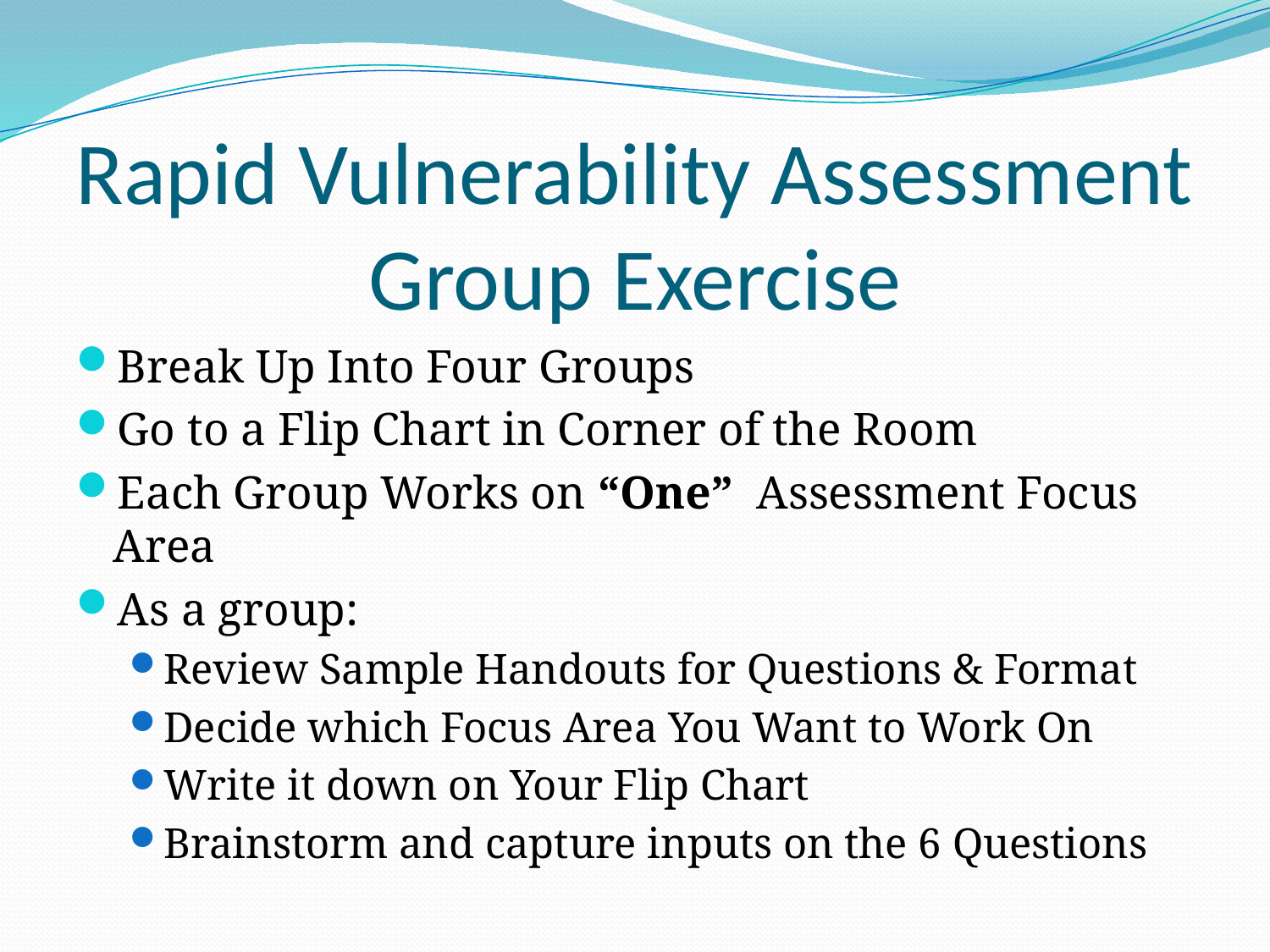

# Rapid Vulnerability Assessment Group Exercise

Break Up Into Four Groups
Go to a Flip Chart in Corner of the Room
Each Group Works on “One”  Assessment Focus Area
As a group:
Review Sample Handouts for Questions & Format
Decide which Focus Area You Want to Work On
Write it down on Your Flip Chart
Brainstorm and capture inputs on the 6 Questions